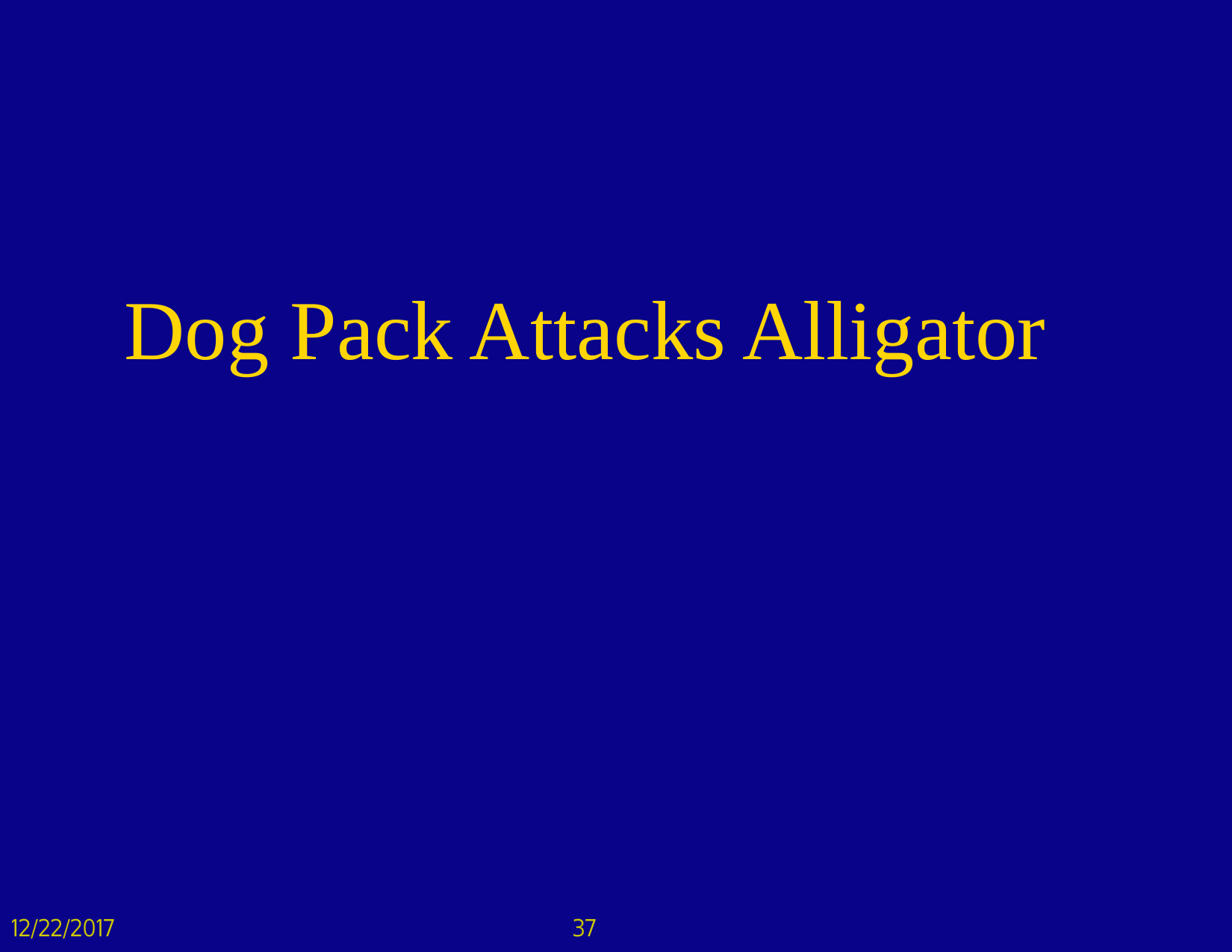

# Dog Pack Attacks Alligator
12/22/2017
37